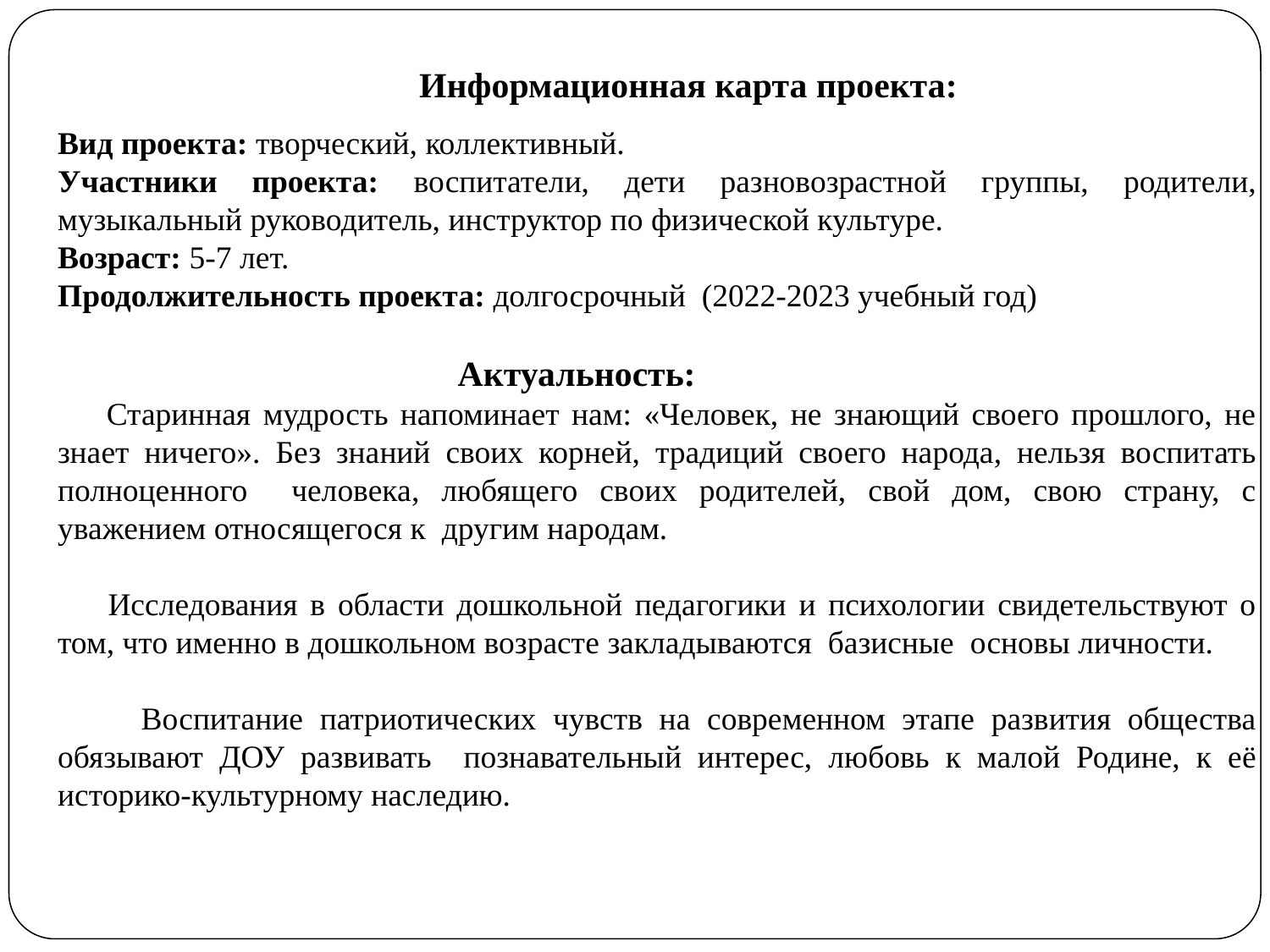

Информационная карта проекта:

Вид проекта: творческий, коллективный.
Участники проекта: воспитатели, дети разновозрастной группы, родители, музыкальный руководитель, инструктор по физической культуре.
Возраст: 5-7 лет.
Продолжительность проекта: долгосрочный  (2022-2023 учебный год)

                                             Актуальность:
    Старинная мудрость напоминает нам: «Человек, не знающий своего прошлого, не знает ничего». Без знаний своих корней, традиций своего народа, нельзя воспитать полноценного  человека, любящего своих родителей, свой дом, свою страну, с уважением относящегося к  другим народам.

    Исследования в области дошкольной педагогики и психологии свидетельствуют о том, что именно в дошкольном возрасте закладываются  базисные  основы личности.

     Воспитание патриотических чувств на современном этапе развития общества обязывают ДОУ развивать  познавательный интерес, любовь к малой Родине, к её историко-культурному наследию.